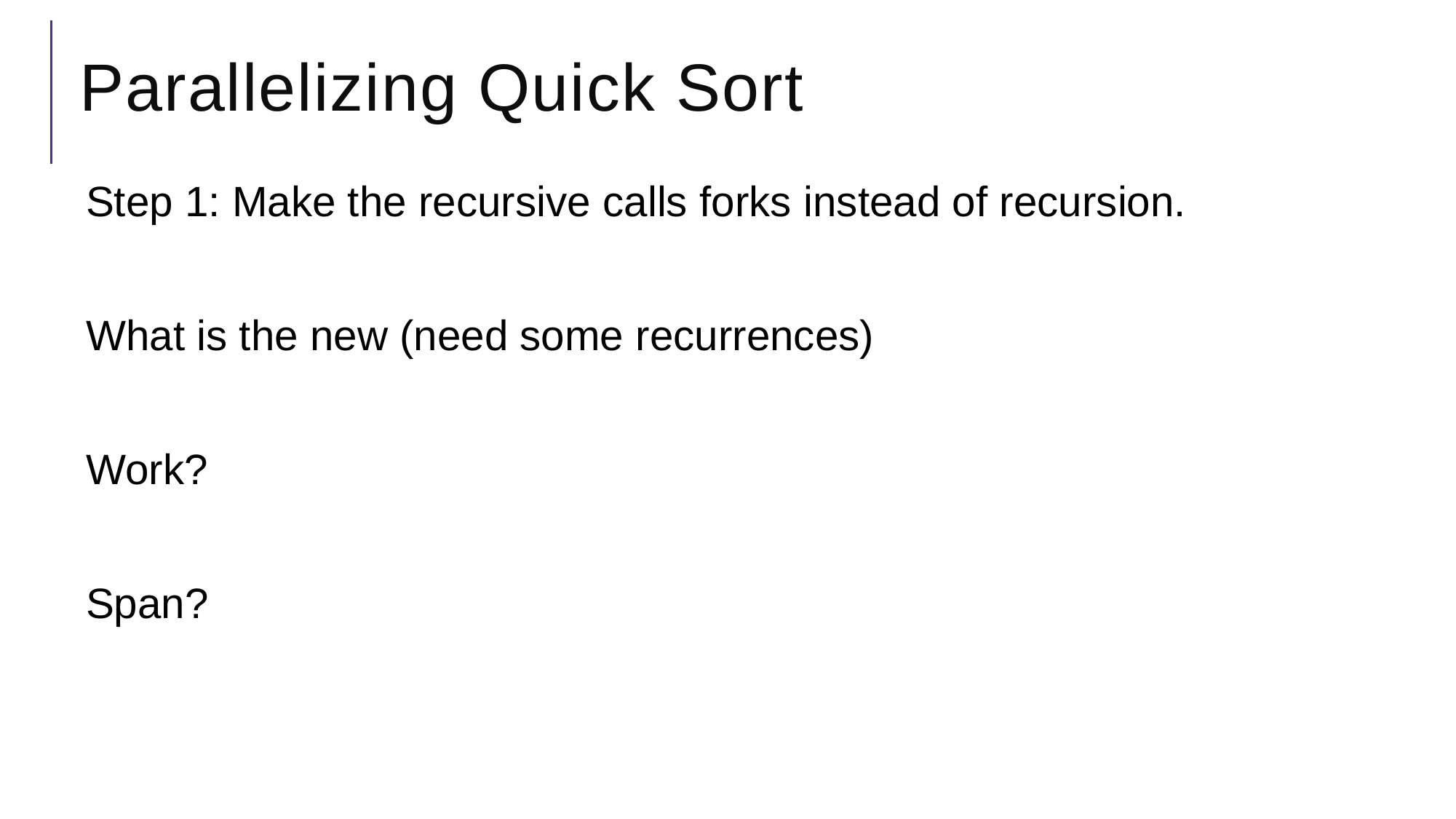

# Parallelizing Quick Sort
Step 1: Make the recursive calls forks instead of recursion.

What is the new (need some recurrences)

Work?

Span?